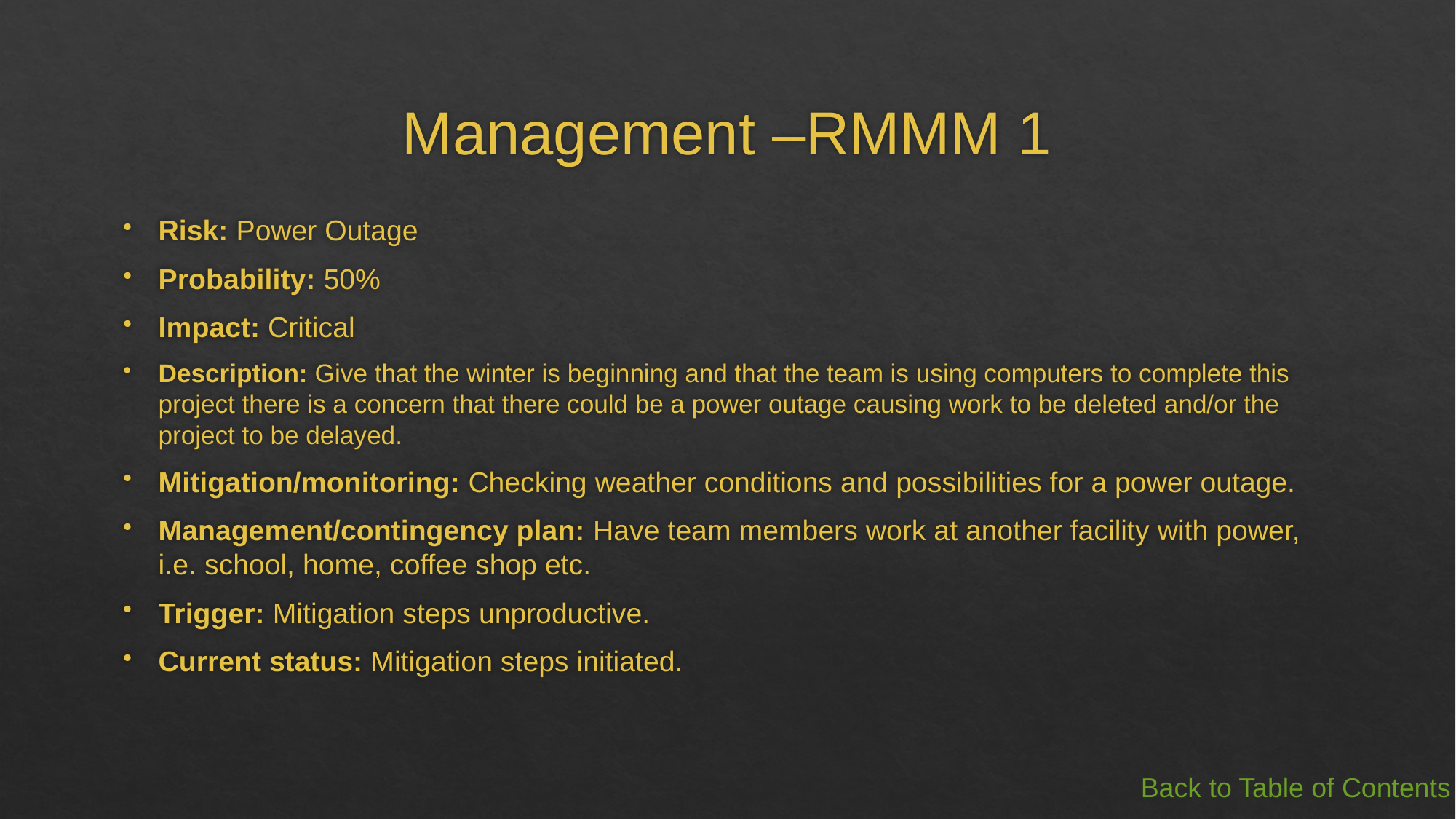

# Management –RMMM 1
Risk: Power Outage
Probability: 50%
Impact: Critical
Description: Give that the winter is beginning and that the team is using computers to complete this project there is a concern that there could be a power outage causing work to be deleted and/or the project to be delayed.
Mitigation/monitoring: Checking weather conditions and possibilities for a power outage.
Management/contingency plan: Have team members work at another facility with power, i.e. school, home, coffee shop etc.
Trigger: Mitigation steps unproductive.
Current status: Mitigation steps initiated.